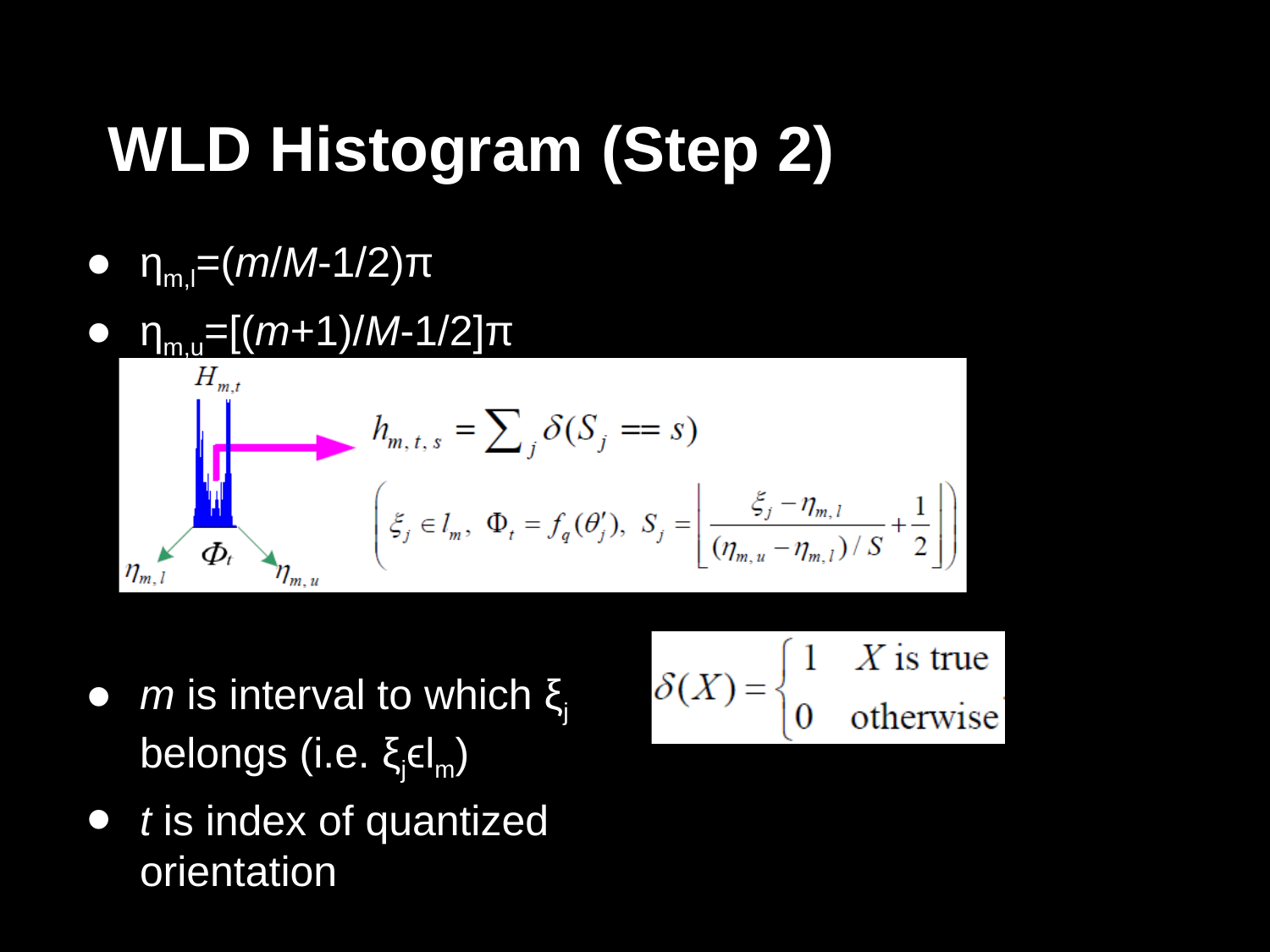

# WLD Histogram (Step 2)
ηm,l=(m/M-1/2)π
ηm,u=[(m+1)/M-1/2]π

m is interval to which ξj belongs (i.e. ξjϵlm)
t is index of quantized orientation